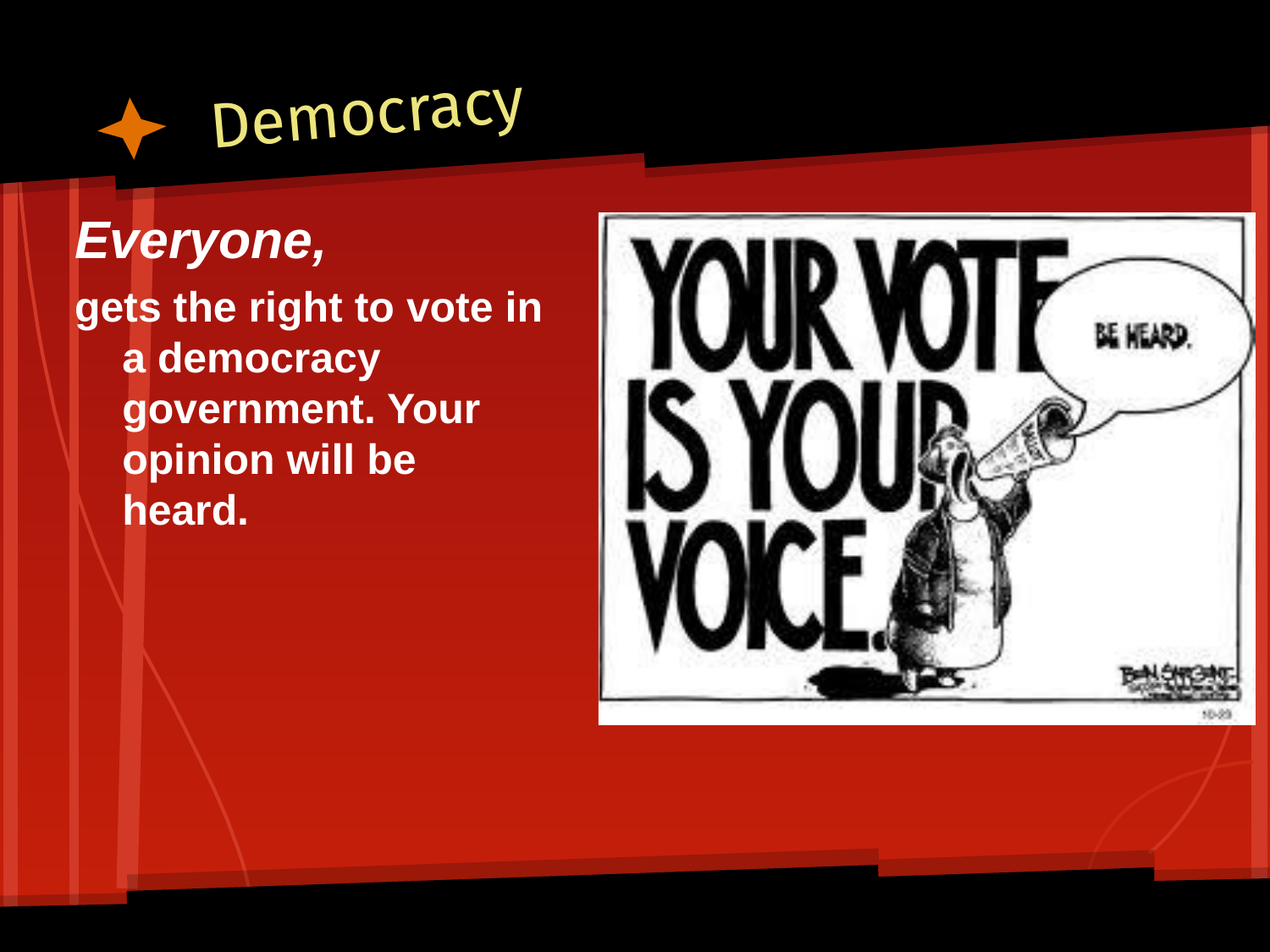

# Democracy
Everyone,
gets the right to vote in a democracy government. Your opinion will be heard.